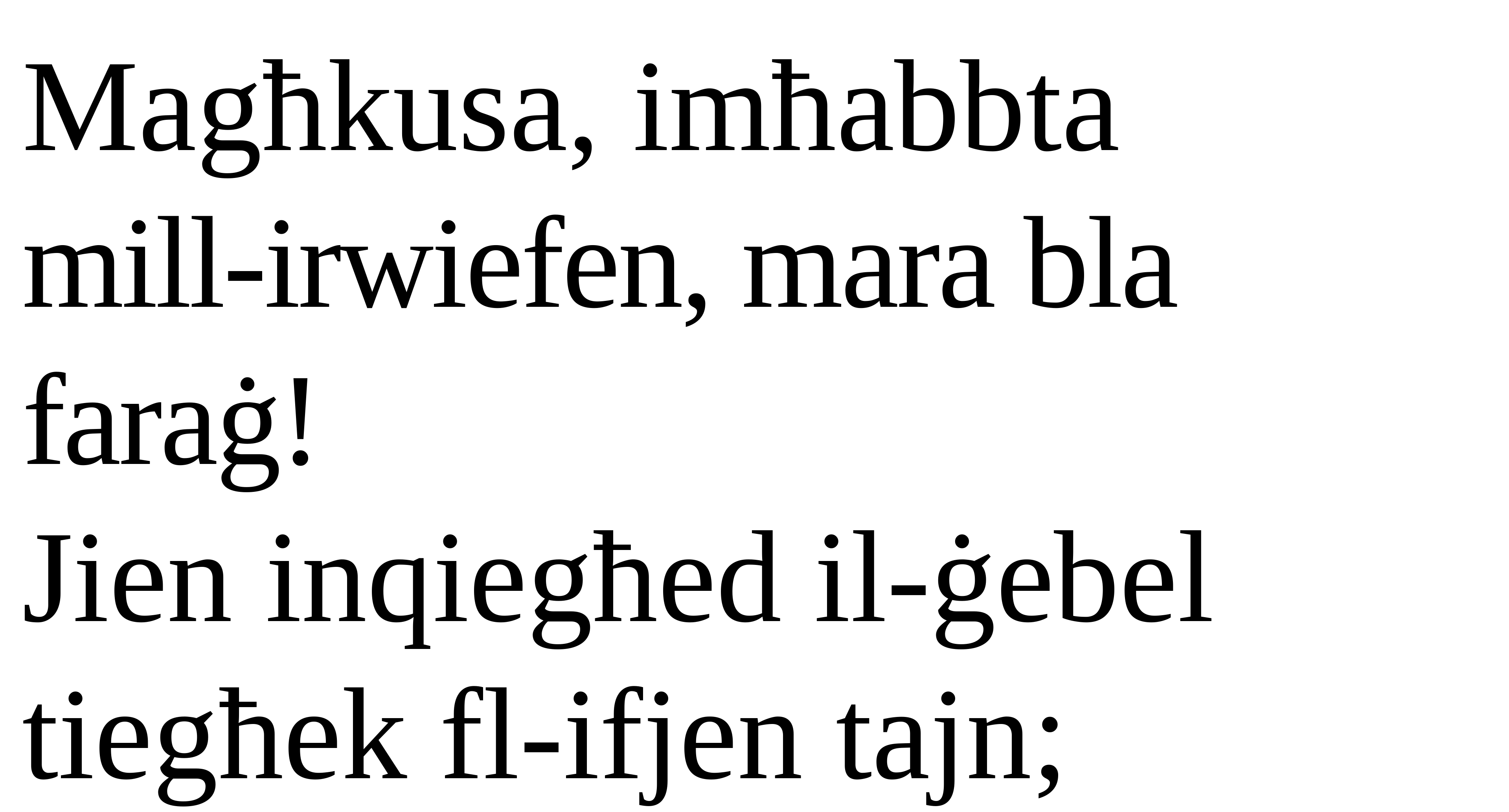

Magħkusa, imħabbta
mill-irwiefen, mara bla faraġ!
Jien inqiegħed il-ġebel tiegħek fl-ifjen tajn;